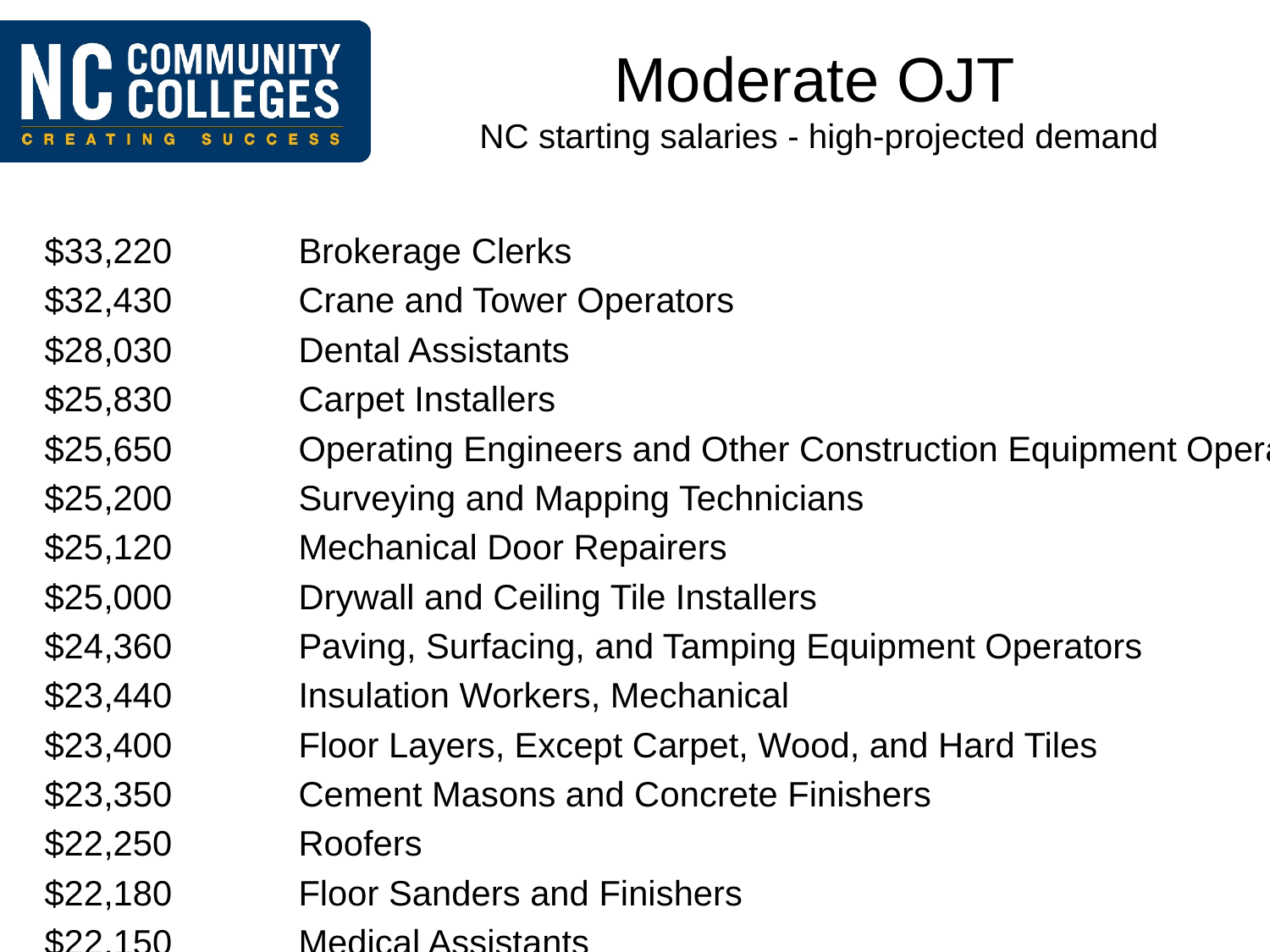

# Moderate OJT NC starting salaries - high-projected demand
$33,220 	Brokerage Clerks
$32,430 	Crane and Tower Operators
$28,030 	Dental Assistants
$25,830 	Carpet Installers
$25,650 	Operating Engineers and Other Construction Equipment Operators
$25,200 	Surveying and Mapping Technicians
$25,120 	Mechanical Door Repairers
$25,000 	Drywall and Ceiling Tile Installers
$24,360 	Paving, Surfacing, and Tamping Equipment Operators
$23,440 	Insulation Workers, Mechanical
$23,400 	Floor Layers, Except Carpet, Wood, and Hard Tiles
$23,350 	Cement Masons and Concrete Finishers
$22,250 	Roofers
$22,180 	Floor Sanders and Finishers
$22,150 	Medical Assistants
$21,820 	Insulation Workers, Floor, Ceiling, and Wall
$21,590 	Painters, Construction and Maintenance
$20,880 	Hazardous Materials Removal Workers
$20,800 	Construction and Related Workers, All Other
$20,430 	Ambulance Drivers and Attendants, Except Emergency Medical Technicians
$20,330 	Septic Tank Servicers and Sewer Pipe Cleaners
$19,270 	Bicycle Repairers
$19,220 	Social and Human Service Assistants
$18,760 	Pharmacy Technicians
$18,320 	Fence Erectors
$18,000 	Construction Laborers
$17,620 	Concierges
$17,030 	Residential Advisors